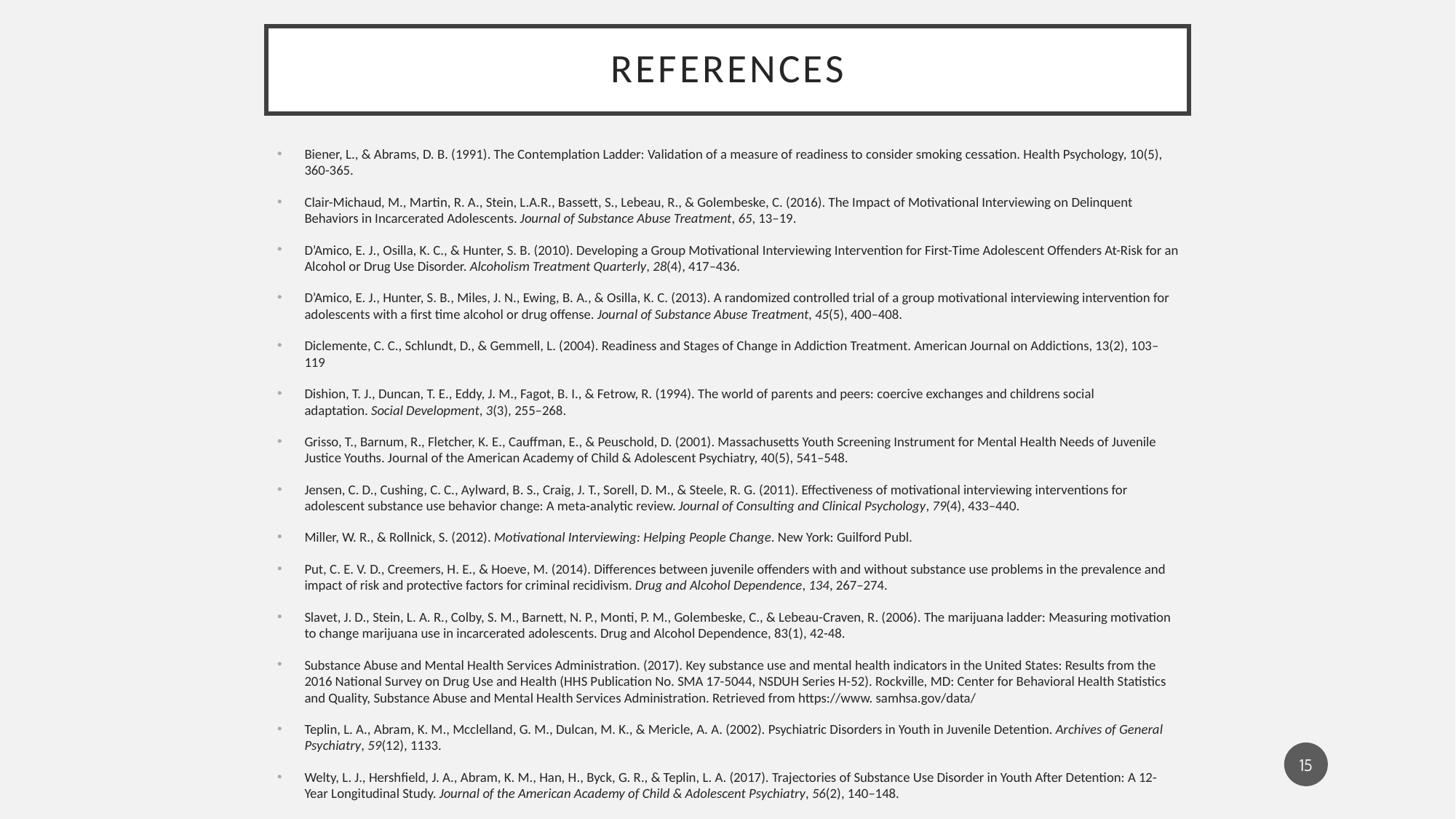

# references
Biener, L., & Abrams, D. B. (1991). The Contemplation Ladder: Validation of a measure of readiness to consider smoking cessation. Health Psychology, 10(5), 360-365.
Clair-Michaud, M., Martin, R. A., Stein, L.A.R., Bassett, S., Lebeau, R., & Golembeske, C. (2016). The Impact of Motivational Interviewing on Delinquent Behaviors in Incarcerated Adolescents. Journal of Substance Abuse Treatment, 65, 13–19.
D’Amico, E. J., Osilla, K. C., & Hunter, S. B. (2010). Developing a Group Motivational Interviewing Intervention for First-Time Adolescent Offenders At-Risk for an Alcohol or Drug Use Disorder. Alcoholism Treatment Quarterly, 28(4), 417–436.
D’Amico, E. J., Hunter, S. B., Miles, J. N., Ewing, B. A., & Osilla, K. C. (2013). A randomized controlled trial of a group motivational interviewing intervention for adolescents with a first time alcohol or drug offense. Journal of Substance Abuse Treatment, 45(5), 400–408.
Diclemente, C. C., Schlundt, D., & Gemmell, L. (2004). Readiness and Stages of Change in Addiction Treatment. American Journal on Addictions, 13(2), 103–119
Dishion, T. J., Duncan, T. E., Eddy, J. M., Fagot, B. I., & Fetrow, R. (1994). The world of parents and peers: coercive exchanges and childrens social adaptation. Social Development, 3(3), 255–268.
Grisso, T., Barnum, R., Fletcher, K. E., Cauffman, E., & Peuschold, D. (2001). Massachusetts Youth Screening Instrument for Mental Health Needs of Juvenile Justice Youths. Journal of the American Academy of Child & Adolescent Psychiatry, 40(5), 541–548.
Jensen, C. D., Cushing, C. C., Aylward, B. S., Craig, J. T., Sorell, D. M., & Steele, R. G. (2011). Effectiveness of motivational interviewing interventions for adolescent substance use behavior change: A meta-analytic review. Journal of Consulting and Clinical Psychology, 79(4), 433–440.
Miller, W. R., & Rollnick, S. (2012). Motivational Interviewing: Helping People Change. New York: Guilford Publ.
Put, C. E. V. D., Creemers, H. E., & Hoeve, M. (2014). Differences between juvenile offenders with and without substance use problems in the prevalence and impact of risk and protective factors for criminal recidivism. Drug and Alcohol Dependence, 134, 267–274.
Slavet, J. D., Stein, L. A. R., Colby, S. M., Barnett, N. P., Monti, P. M., Golembeske, C., & Lebeau-Craven, R. (2006). The marijuana ladder: Measuring motivation to change marijuana use in incarcerated adolescents. Drug and Alcohol Dependence, 83(1), 42-48.
Substance Abuse and Mental Health Services Administration. (2017). Key substance use and mental health indicators in the United States: Results from the 2016 National Survey on Drug Use and Health (HHS Publication No. SMA 17-5044, NSDUH Series H-52). Rockville, MD: Center for Behavioral Health Statistics and Quality, Substance Abuse and Mental Health Services Administration. Retrieved from https://www. samhsa.gov/data/
Teplin, L. A., Abram, K. M., Mcclelland, G. M., Dulcan, M. K., & Mericle, A. A. (2002). Psychiatric Disorders in Youth in Juvenile Detention. Archives of General Psychiatry, 59(12), 1133.
Welty, L. J., Hershfield, J. A., Abram, K. M., Han, H., Byck, G. R., & Teplin, L. A. (2017). Trajectories of Substance Use Disorder in Youth After Detention: A 12-Year Longitudinal Study. Journal of the American Academy of Child & Adolescent Psychiatry, 56(2), 140–148.

15